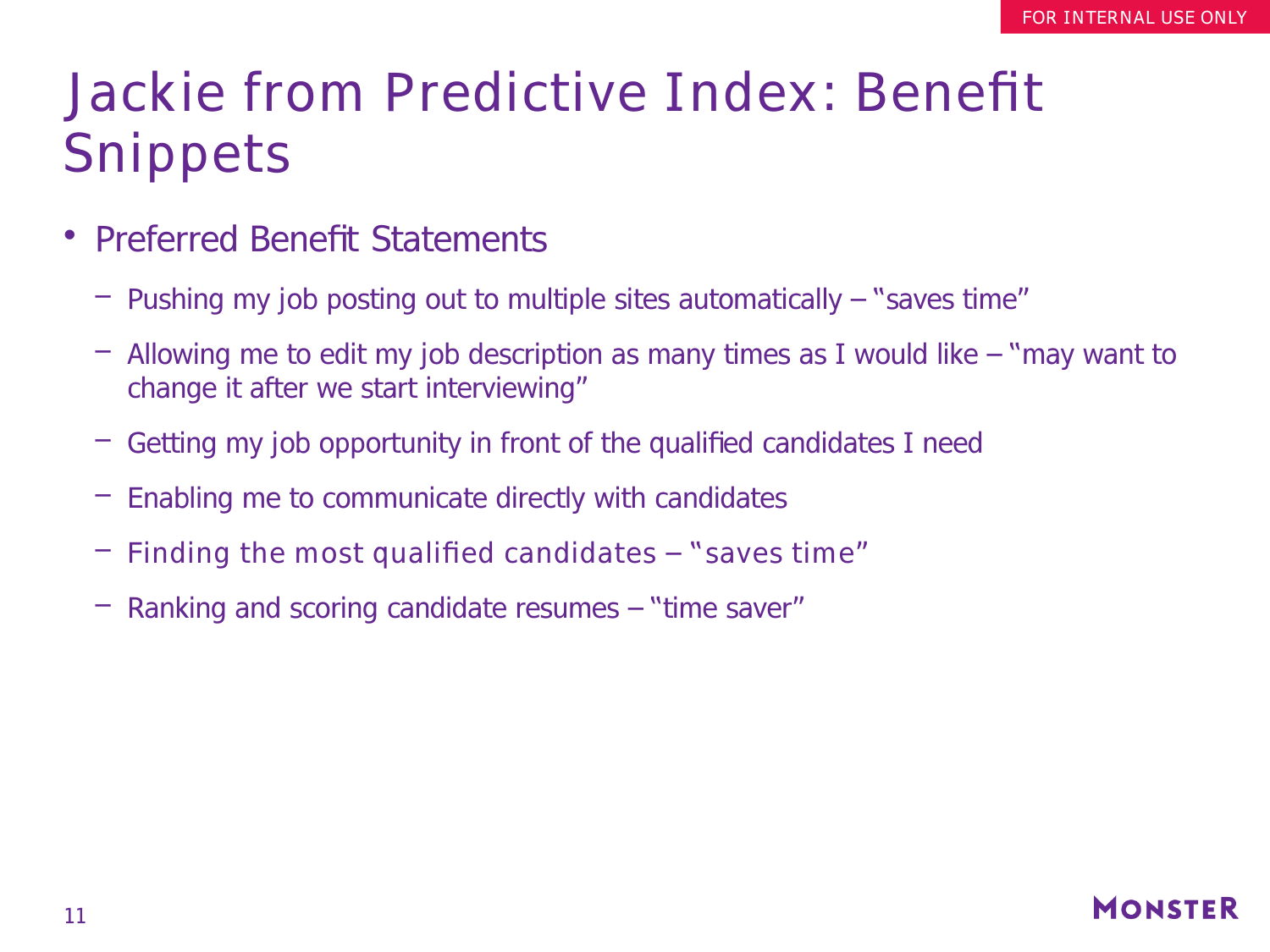

# Jackie from Predictive Index: Benefit Snippets
Preferred Benefit Statements
Pushing my job posting out to multiple sites automatically – “saves time”
Allowing me to edit my job description as many times as I would like – “may want to change it after we start interviewing”
Getting my job opportunity in front of the qualified candidates I need
Enabling me to communicate directly with candidates
Finding the most qualified candidates – “saves time”
Ranking and scoring candidate resumes – “time saver”

11